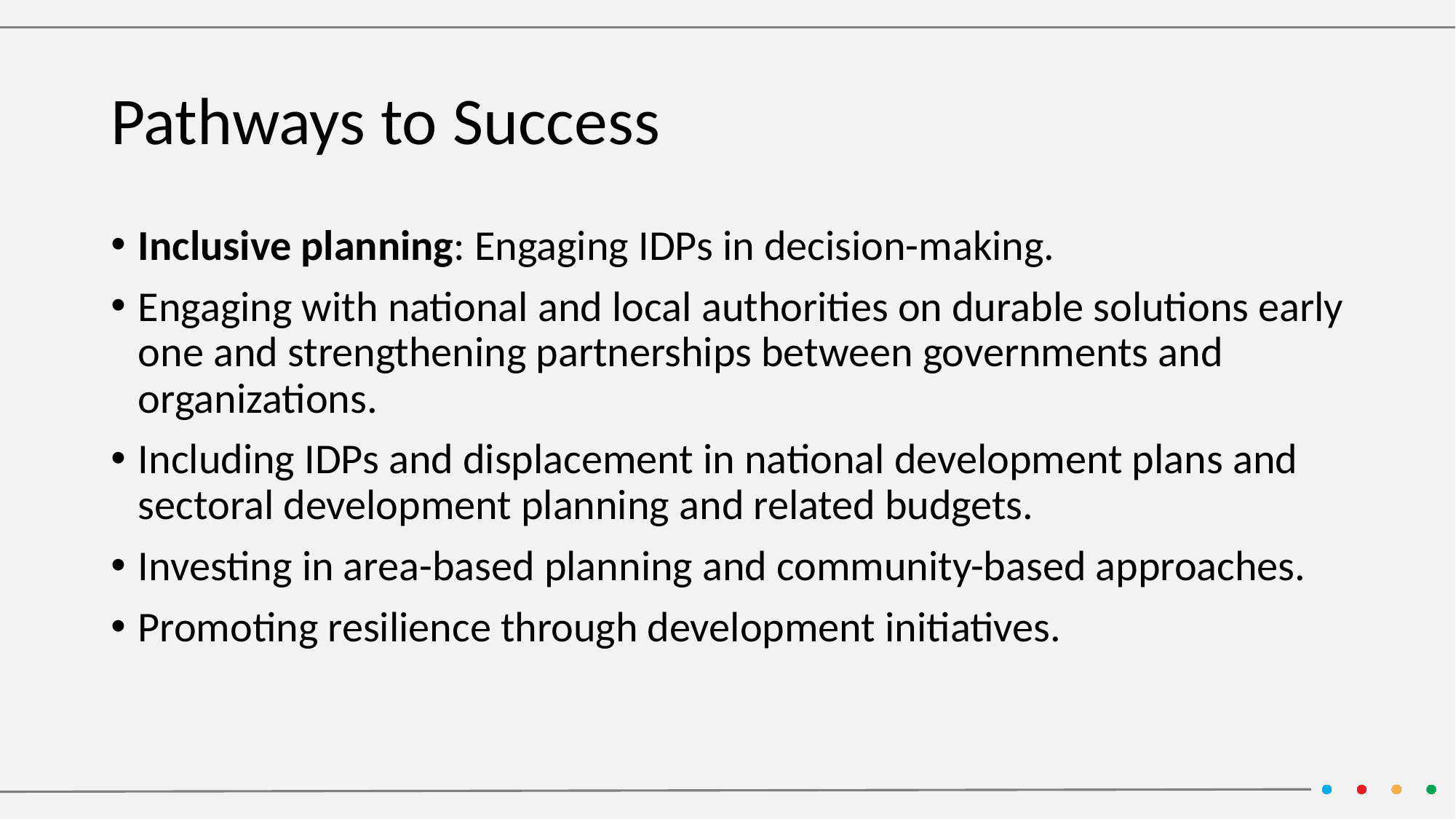

# Pathways to Success
Inclusive planning: Engaging IDPs in decision-making.
Engaging with national and local authorities on durable solutions early one and strengthening partnerships between governments and organizations.
Including IDPs and displacement in national development plans and sectoral development planning and related budgets.
Investing in area-based planning and community-based approaches.
Promoting resilience through development initiatives.